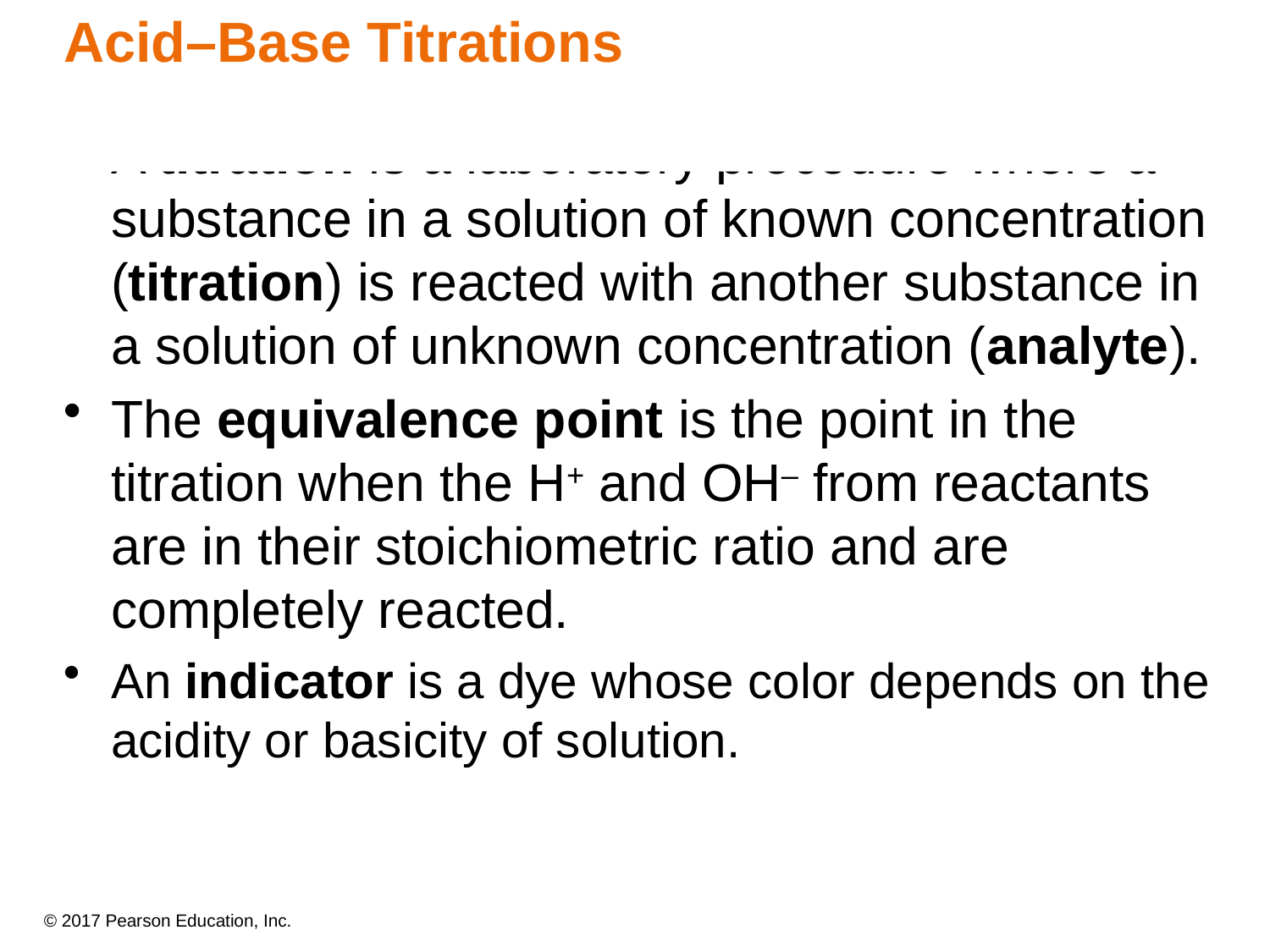

Acid–Base Titrations
A titration is a laboratory procedure where a substance in a solution of known concentration (titration) is reacted with another substance in a solution of unknown concentration (analyte).
The equivalence point is the point in the titration when the H+ and OH– from reactants are in their stoichiometric ratio and are completely reacted.
An indicator is a dye whose color depends on the acidity or basicity of solution.